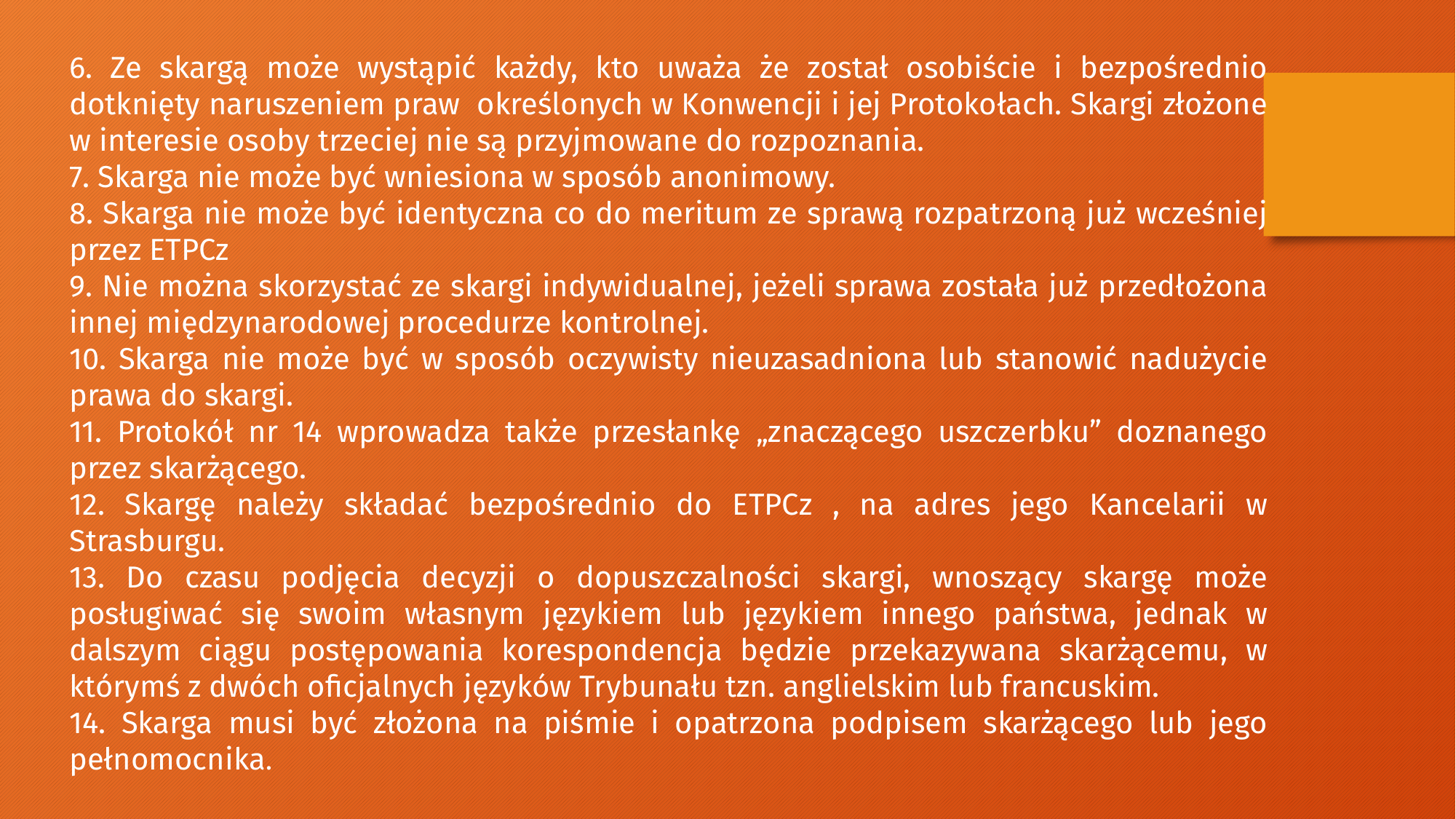

6. Ze skargą może wystąpić każdy, kto uważa że został osobiście i bezpośrednio dotknięty naruszeniem praw  określonych w Konwencji i jej Protokołach. Skargi złożone w interesie osoby trzeciej nie są przyjmowane do rozpoznania.
7. Skarga nie może być wniesiona w sposób anonimowy.
8. Skarga nie może być identyczna co do meritum ze sprawą rozpatrzoną już wcześniej przez ETPCz
9. Nie można skorzystać ze skargi indywidualnej, jeżeli sprawa została już przedłożona innej międzynarodowej procedurze kontrolnej.
10. Skarga nie może być w sposób oczywisty nieuzasadniona lub stanowić nadużycie prawa do skargi.
11. Protokół nr 14 wprowadza także przesłankę „znaczącego uszczerbku” doznanego przez skarżącego.
12. Skargę należy składać bezpośrednio do ETPCz , na adres jego Kancelarii w Strasburgu.
13. Do czasu podjęcia decyzji o dopuszczalności skargi, wnoszący skargę może posługiwać się swoim własnym językiem lub językiem innego państwa, jednak w dalszym ciągu postępowania korespondencja będzie przekazywana skarżącemu, w którymś z dwóch oficjalnych języków Trybunału tzn. anglielskim lub francuskim.
14. Skarga musi być złożona na piśmie i opatrzona podpisem skarżącego lub jego pełnomocnika.